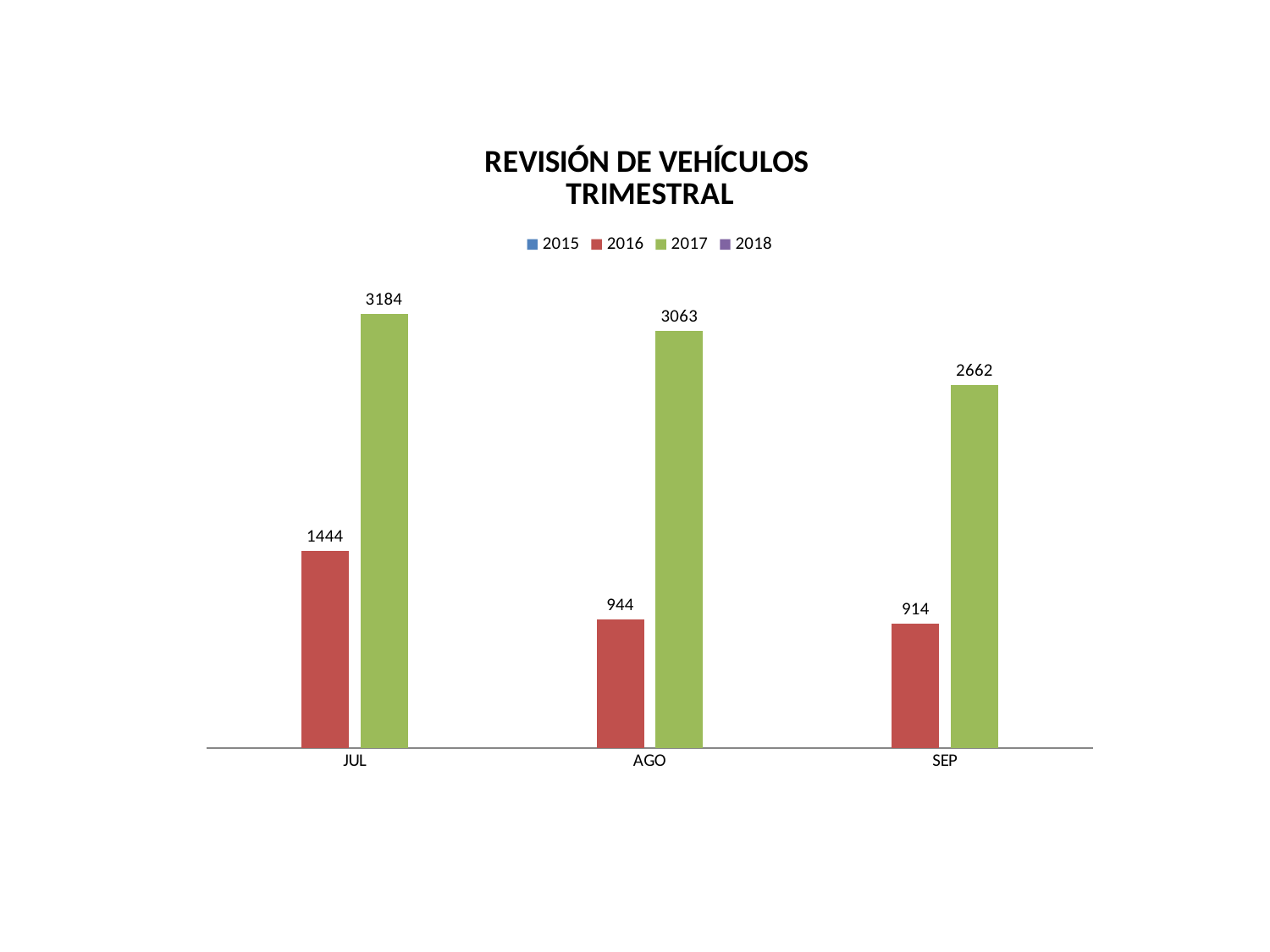

### Chart: REVISIÓN DE VEHÍCULOS
TRIMESTRAL

| Category | 2015 | 2016 | 2017 | 2018 |
|---|---|---|---|---|
| JUL | None | 1444.0 | 3184.0 | None |
| AGO | None | 944.0 | 3063.0 | None |
| SEP | None | 914.0 | 2662.0 | None |